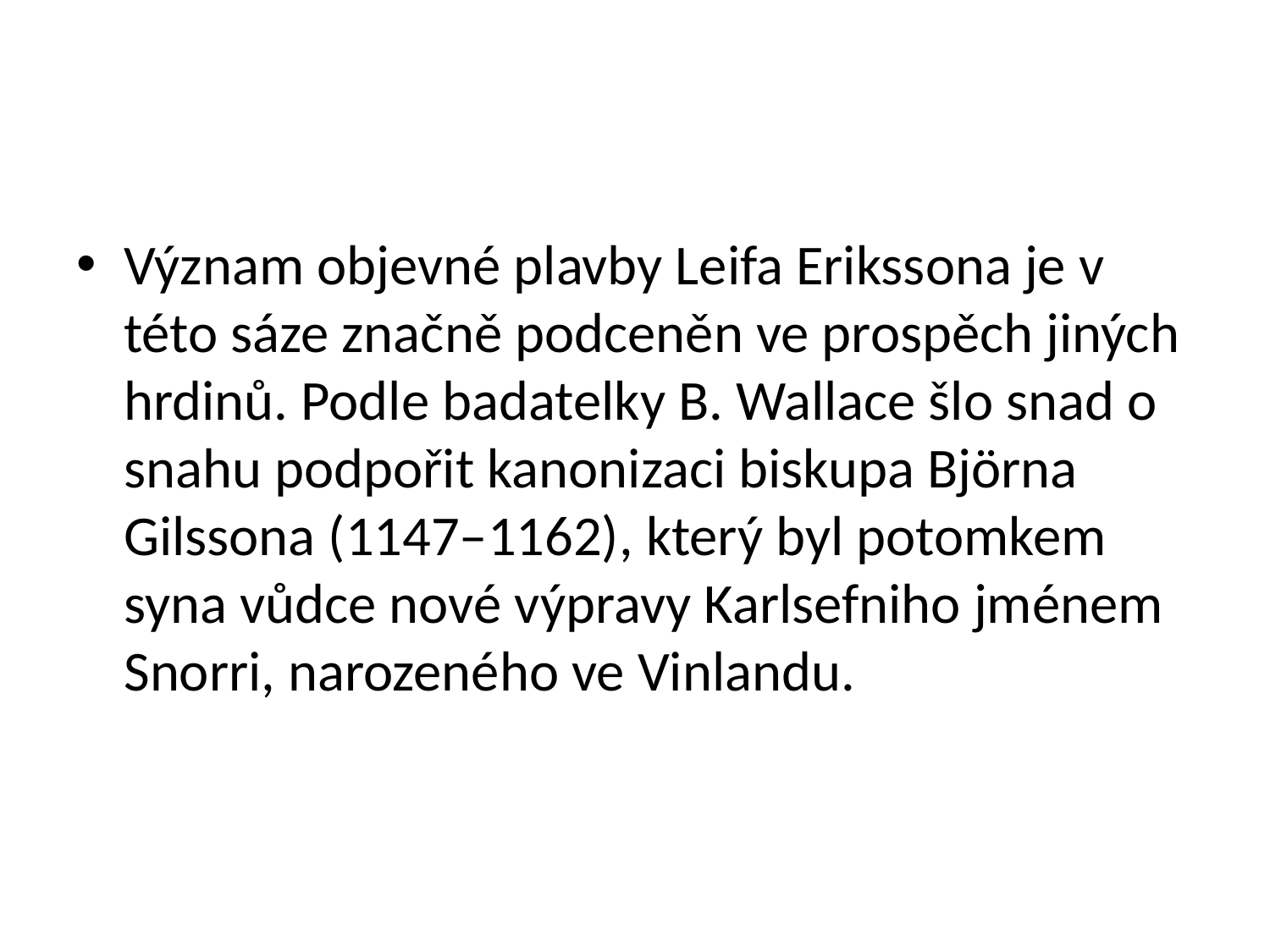

#
Význam objevné plavby Leifa Erikssona je v této sáze značně podceněn ve prospěch jiných hrdinů. Podle badatelky B. Wallace šlo snad o snahu podpořit kanonizaci biskupa Björna Gilssona (1147–1162), který byl potomkem syna vůdce nové výpravy Karlsefniho jménem Snorri, narozeného ve Vinlandu.